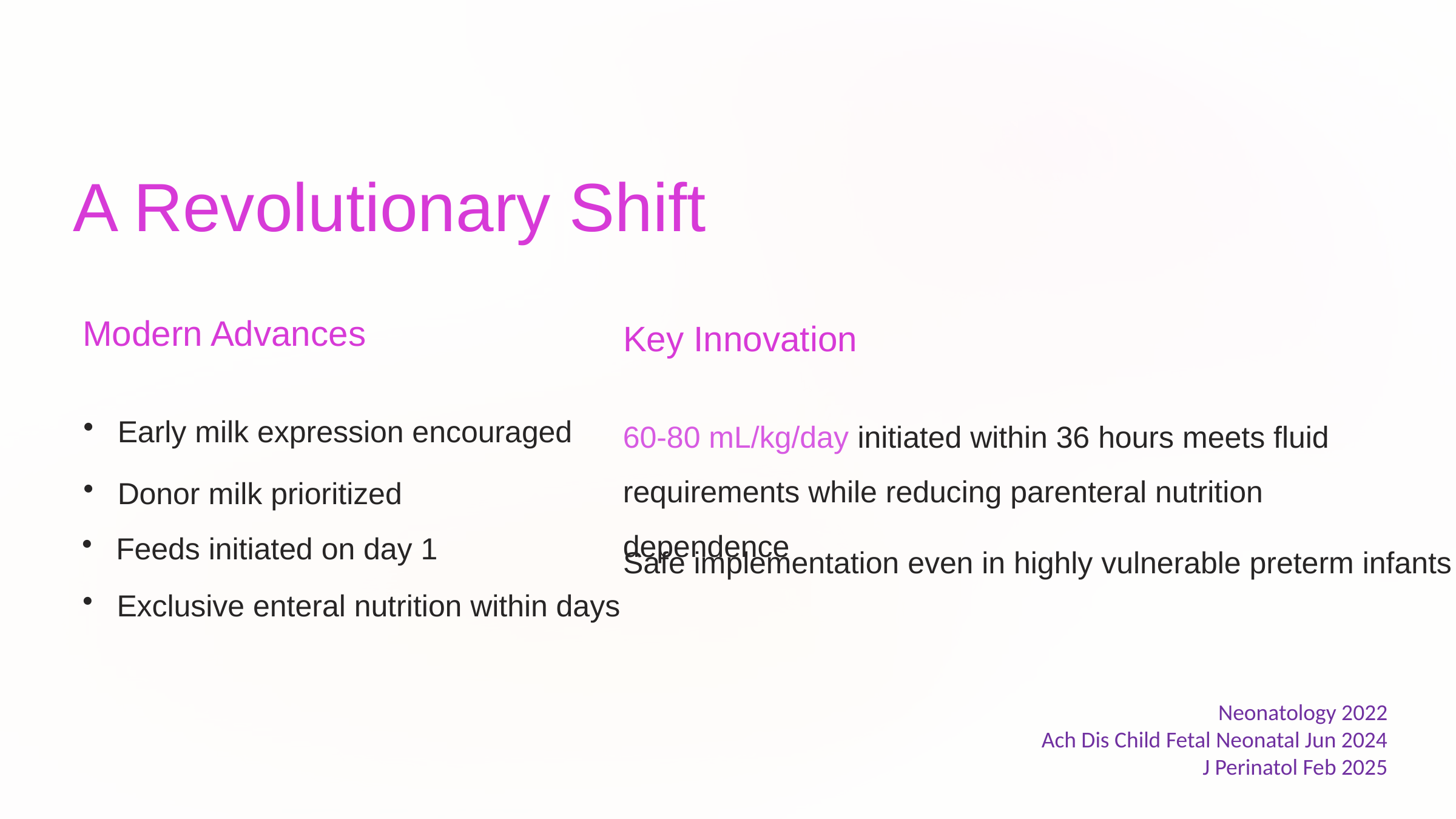

A Revolutionary Shift
Modern Advances
Key Innovation
60-80 mL/kg/day initiated within 36 hours meets fluid requirements while reducing parenteral nutrition dependence
Early milk expression encouraged
Donor milk prioritized
Feeds initiated on day 1
Safe implementation even in highly vulnerable preterm infants
Exclusive enteral nutrition within days
Neonatology 2022
Ach Dis Child Fetal Neonatal Jun 2024
J Perinatol Feb 2025